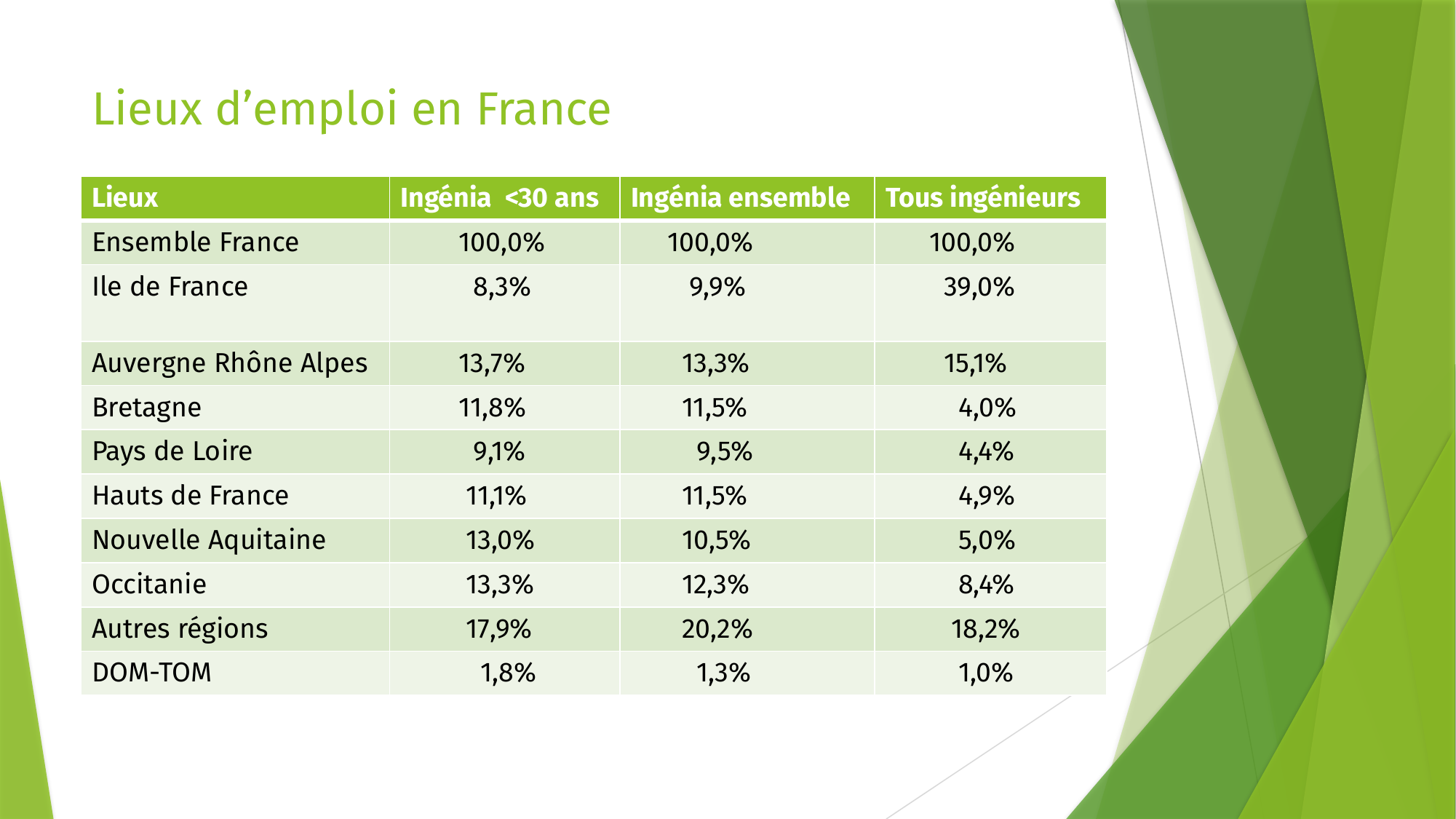

# Lieux d’emploi en France
| Lieux | Ingénia <30 ans | Ingénia ensemble | Tous ingénieurs |
| --- | --- | --- | --- |
| Ensemble France | 100,0% | 100,0% | 100,0% |
| Ile de France | 8,3% | 9,9% | 39,0% |
| Auvergne Rhône Alpes | 13,7% | 13,3% | 15,1% |
| Bretagne | 11,8% | 11,5% | 4,0% |
| Pays de Loire | 9,1% | 9,5% | 4,4% |
| Hauts de France | 11,1% | 11,5% | 4,9% |
| Nouvelle Aquitaine | 13,0% | 10,5% | 5,0% |
| Occitanie | 13,3% | 12,3% | 8,4% |
| Autres régions | 17,9% | 20,2% | 18,2% |
| DOM-TOM | 1,8% | 1,3% | 1,0% |